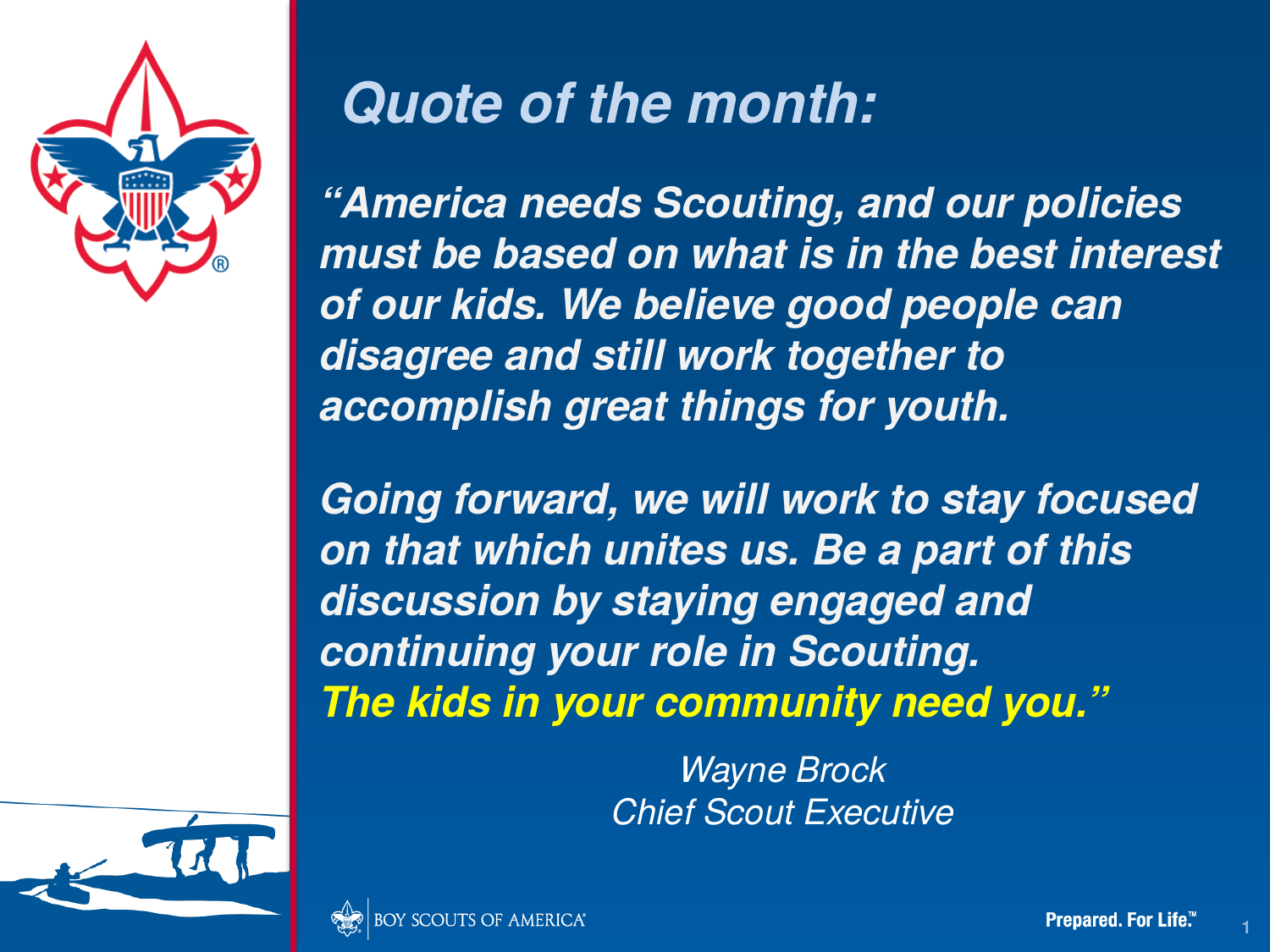

# Quote of the month:
“America needs Scouting, and our policies must be based on what is in the best interest of our kids. We believe good people can disagree and still work together to accomplish great things for youth.
Going forward, we will work to stay focused on that which unites us. Be a part of this discussion by staying engaged and continuing your role in Scouting.
The kids in your community need you.”
Wayne Brock
Chief Scout Executive
1